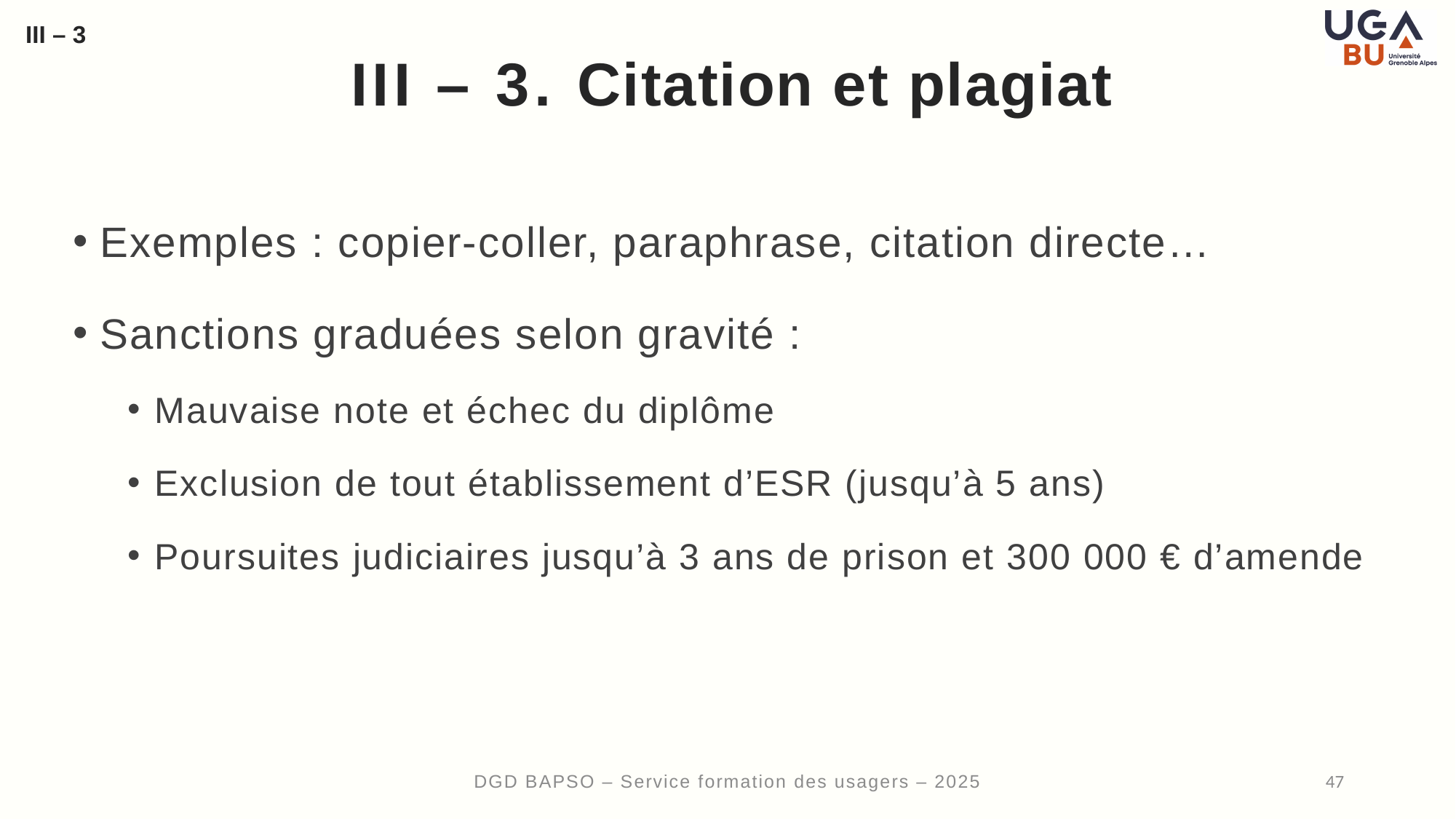

III – 3
III – 3. Citation et plagiat
# Exemples : copier-coller, paraphrase, citation directe…
Sanctions graduées selon gravité :
Mauvaise note et échec du diplôme
Exclusion de tout établissement d’ESR (jusqu’à 5 ans)
Poursuites judiciaires jusqu’à 3 ans de prison et 300 000 € d’amende

DGD BAPSO – Service formation des usagers – 2025
47